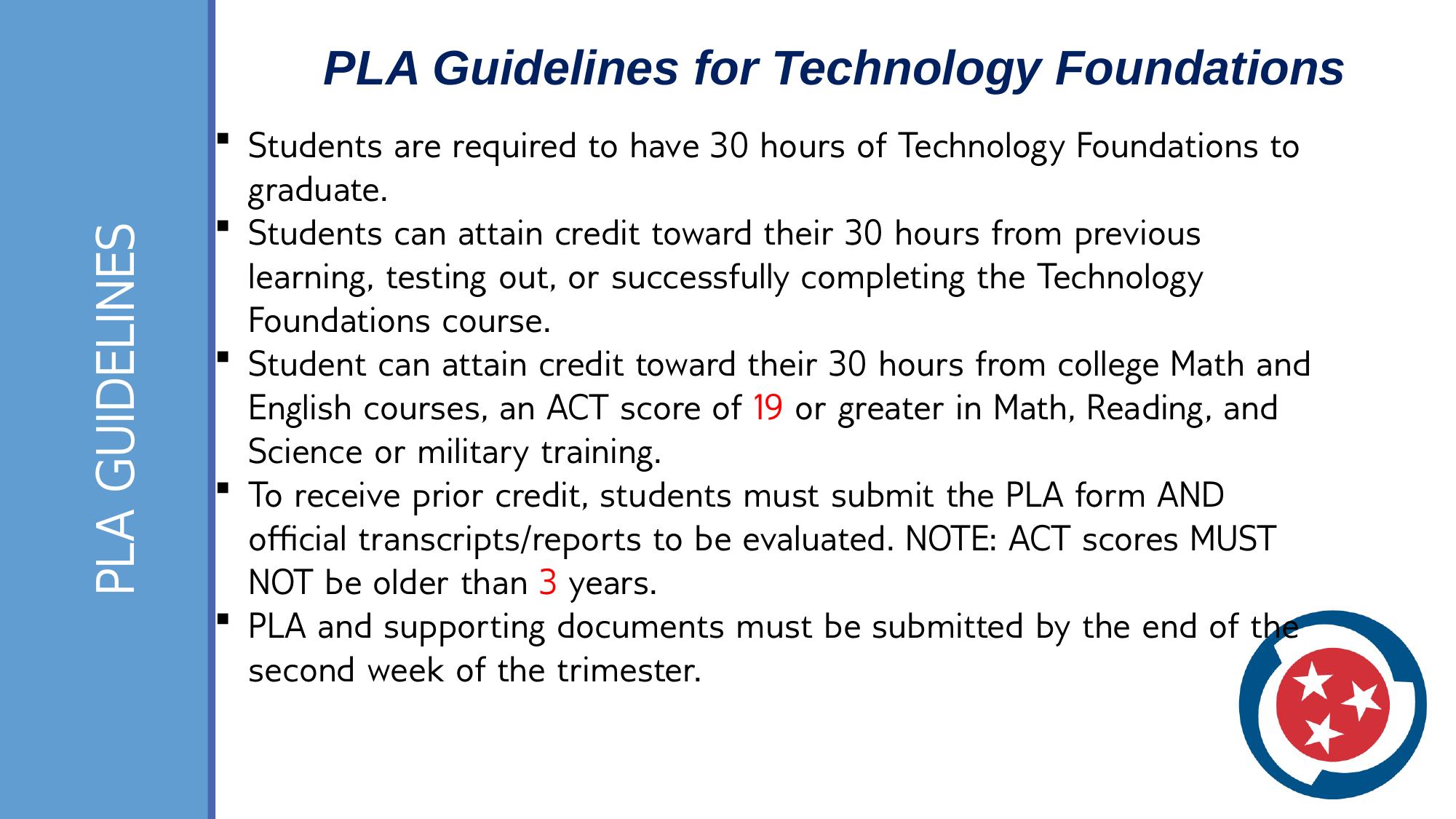

PLA Guidelines for Technology Foundations
Students are required to have 30 hours of Technology Foundations to graduate.
Students can attain credit toward their 30 hours from previous learning, testing out, or successfully completing the Technology Foundations course.
Student can attain credit toward their 30 hours from college Math and English courses, an ACT score of 19 or greater in Math, Reading, and Science or military training.
To receive prior credit, students must submit the PLA form AND official transcripts/reports to be evaluated. NOTE: ACT scores MUST NOT be older than 3 years.
PLA and supporting documents must be submitted by the end of the second week of the trimester.

PLA GUIDELINES